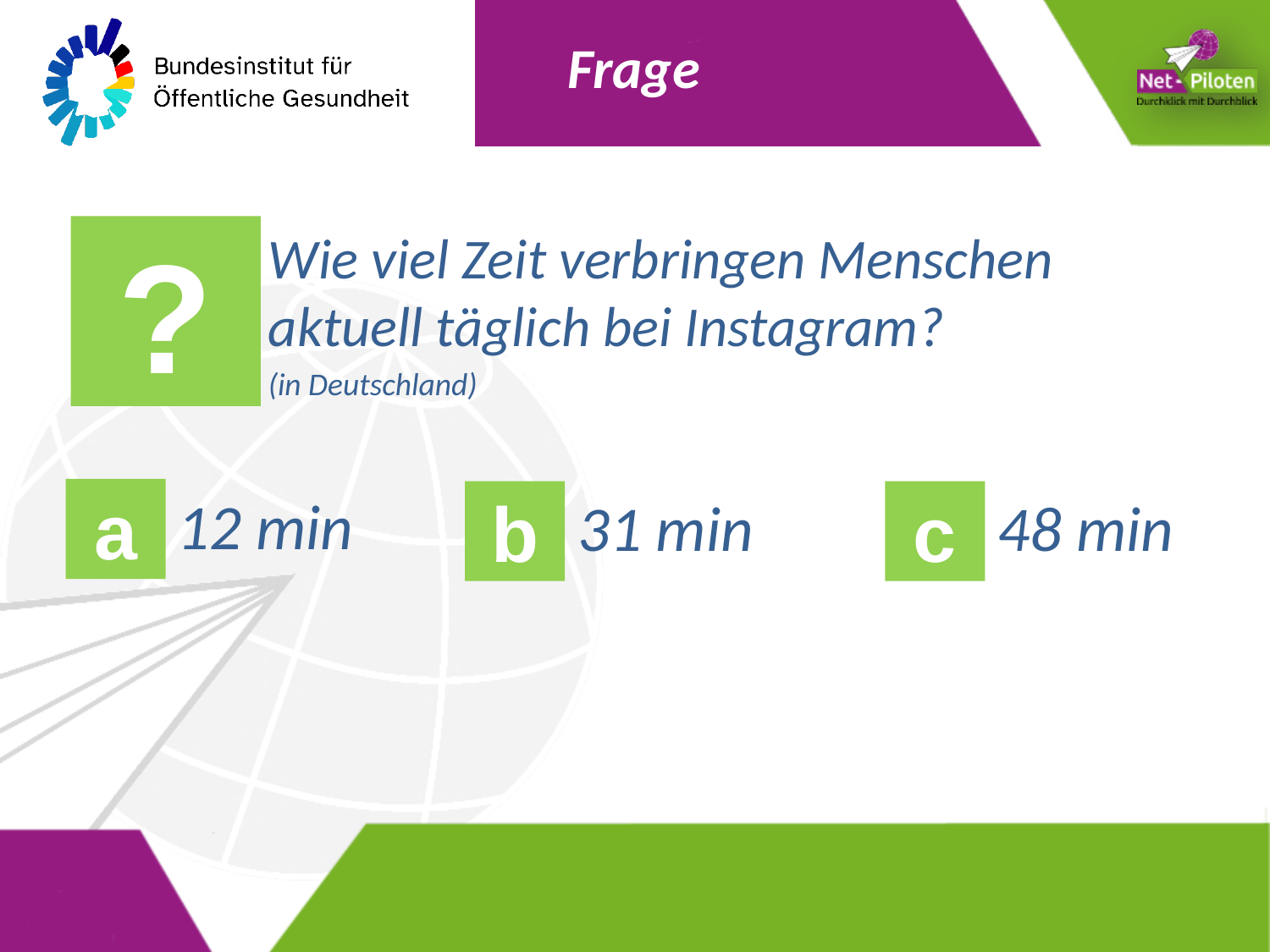

Wie viel Zeit verbringen Menschen aktuell täglich bei Instagram?
(in Deutschland)
12 min
31 min
48 min